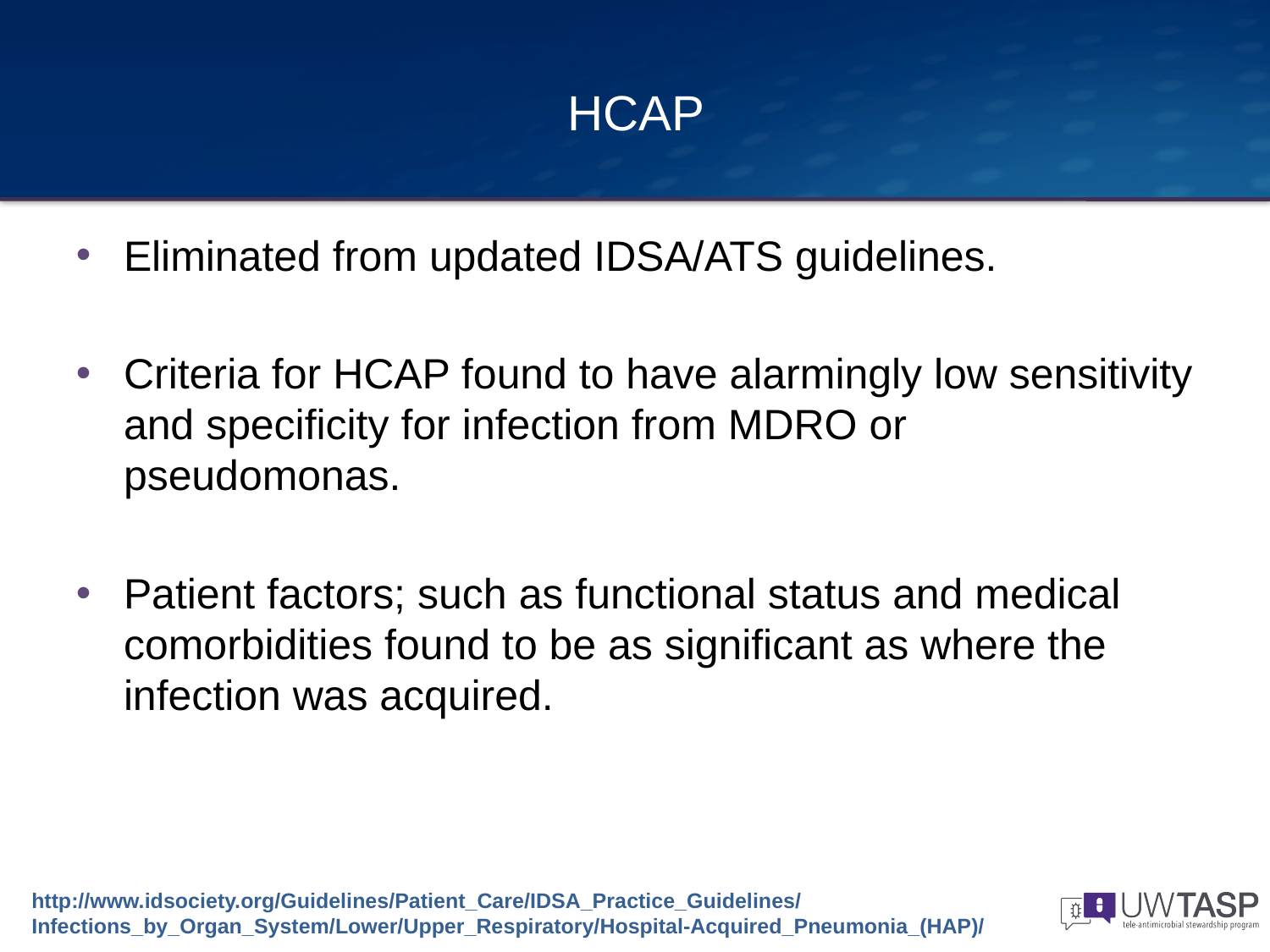

# HCAP
Eliminated from updated IDSA/ATS guidelines.

Criteria for HCAP found to have alarmingly low sensitivity and specificity for infection from MDRO or pseudomonas.

Patient factors; such as functional status and medical comorbidities found to be as significant as where the infection was acquired.

http://www.idsociety.org/Guidelines/Patient_Care/IDSA_Practice_Guidelines/Infections_by_Organ_System/Lower/Upper_Respiratory/Hospital-Acquired_Pneumonia_(HAP)/